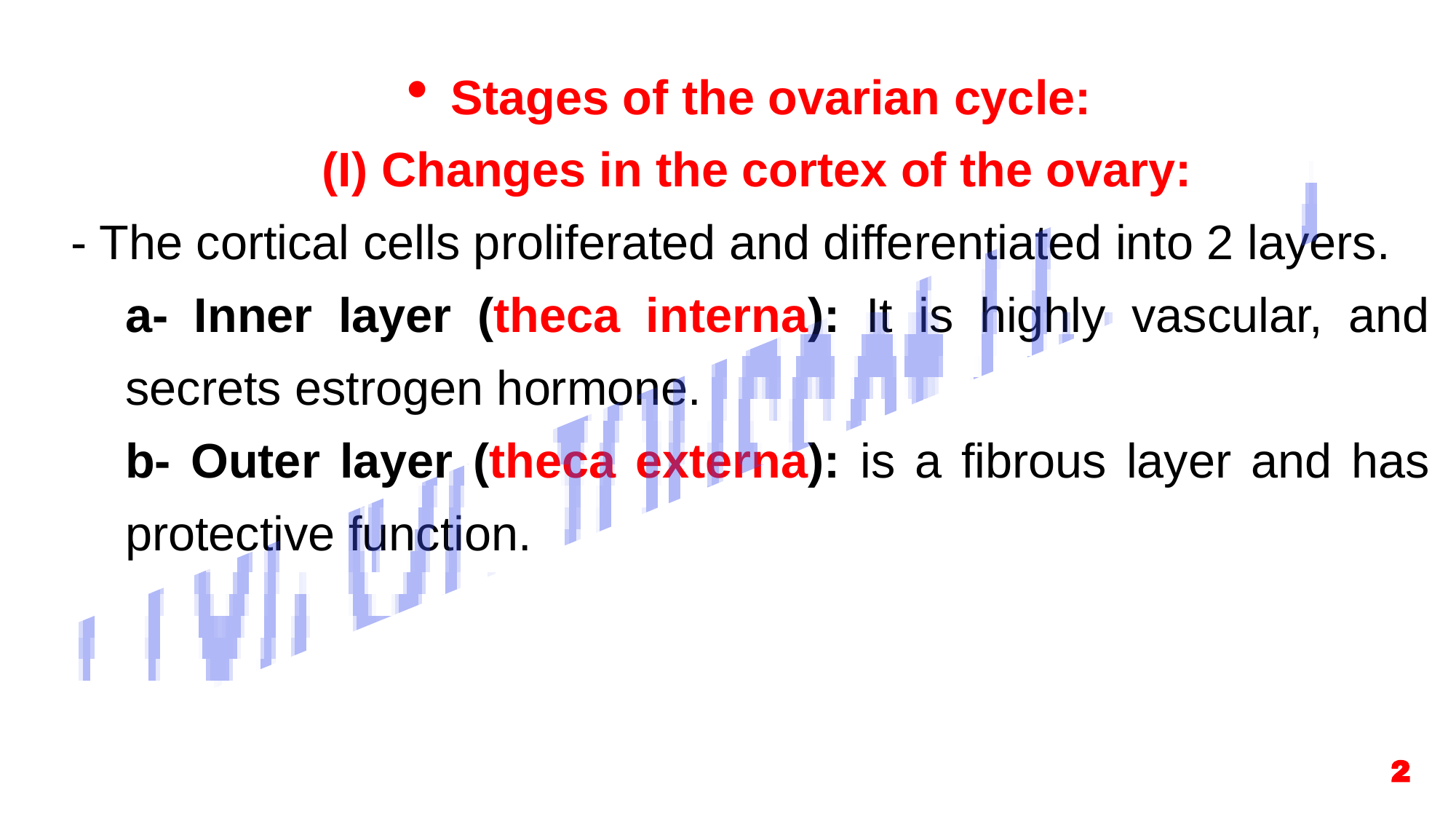

Stages of the ovarian cycle:
 (I) Changes in the cortex of the ovary:
- The cortical cells proliferated and differentiated into 2 layers.
a- Inner layer (theca interna): It is highly vascular, and secrets estrogen hormone.
b- Outer layer (theca externa): is a fibrous layer and has protective function.

2